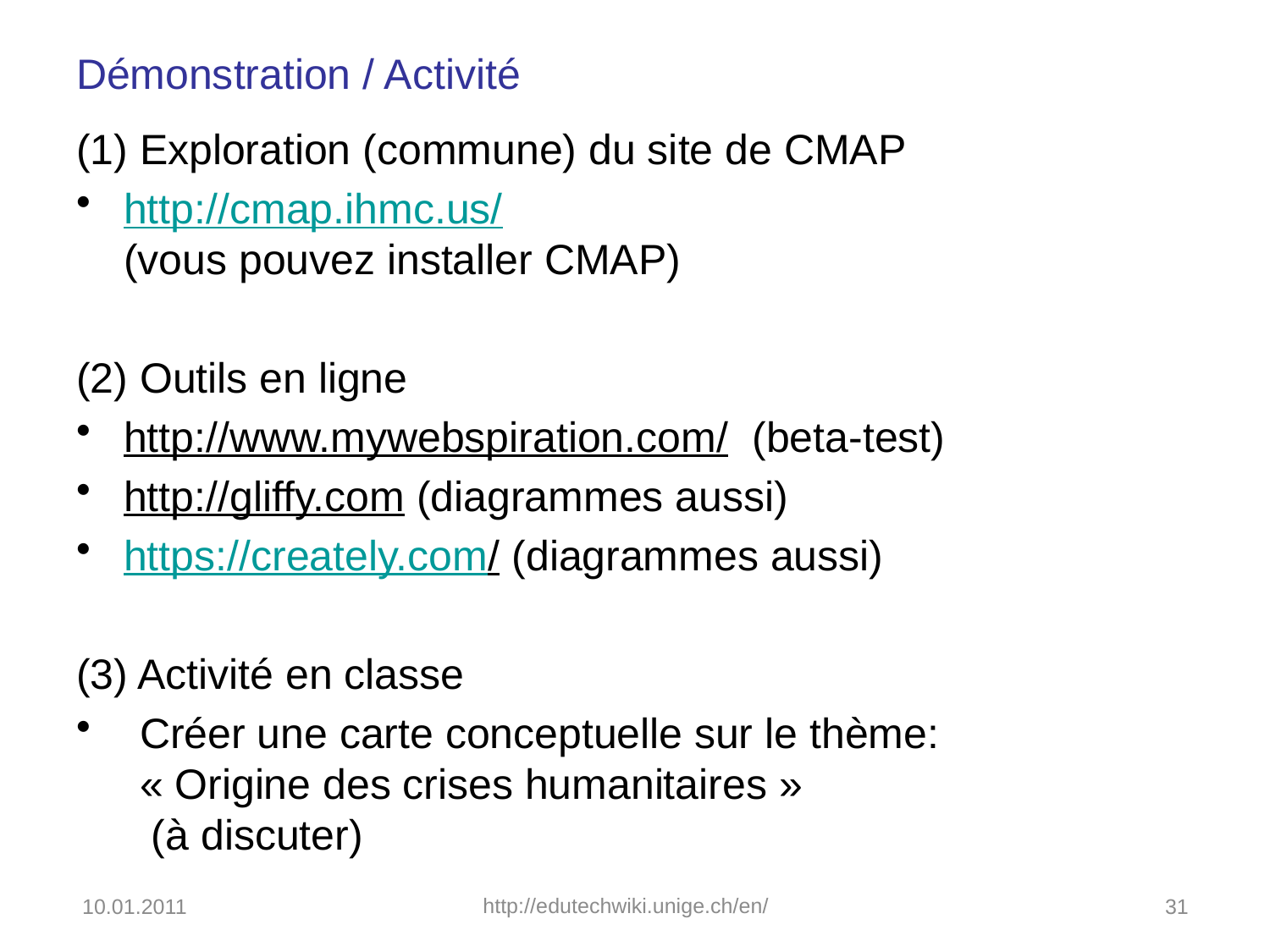

# Démonstration / Activité
(1) Exploration (commune) du site de CMAP
http://cmap.ihmc.us/
(vous pouvez installer CMAP)

(2) Outils en ligne
http://www.mywebspiration.com/  (beta-test)
http://gliffy.com (diagrammes aussi)
https://creately.com/ (diagrammes aussi)

(3) Activité en classe
Créer une carte conceptuelle sur le thème:
« Origine des crises humanitaires »
 (à discuter)
10.01.2011
http://edutechwiki.unige.ch/en/
31